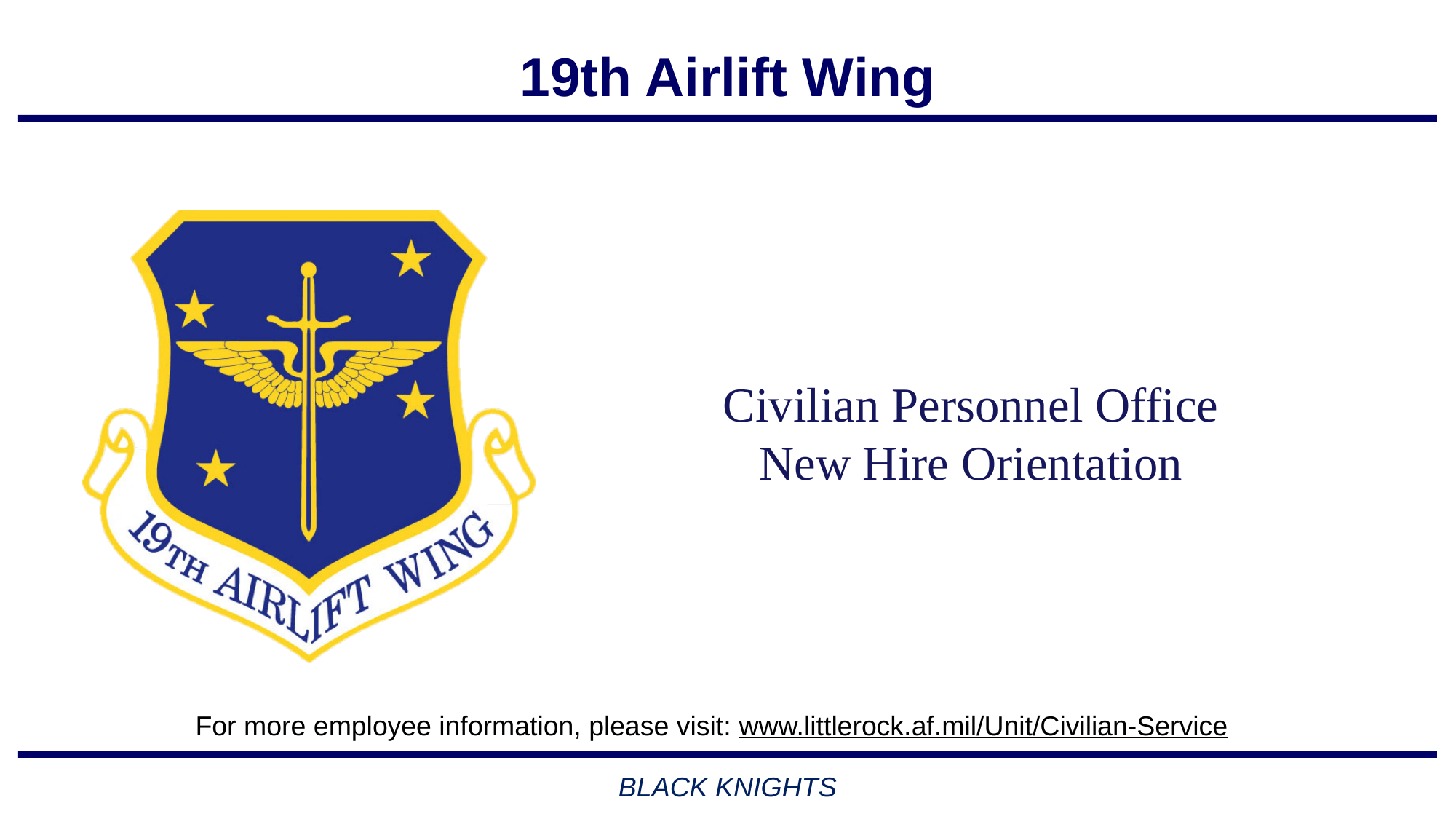

Civilian Personnel Office
New Hire Orientation
For more employee information, please visit: www.littlerock.af.mil/Unit/Civilian-Service